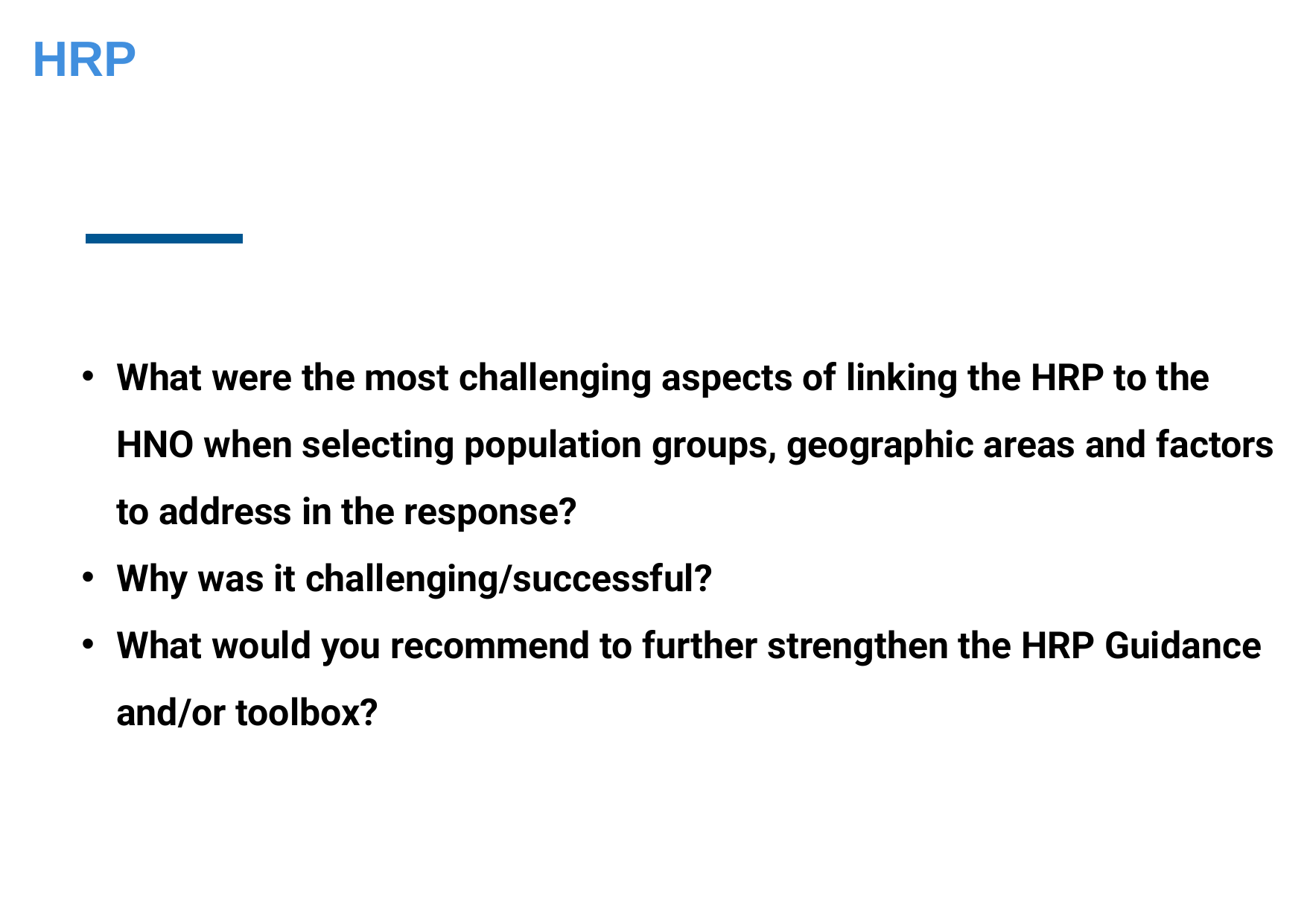

HRP

What were the most challenging aspects of linking the HRP to the HNO when selecting population groups, geographic areas and factors to address in the response?
Why was it challenging/successful?
What would you recommend to further strengthen the HRP Guidance and/or toolbox?